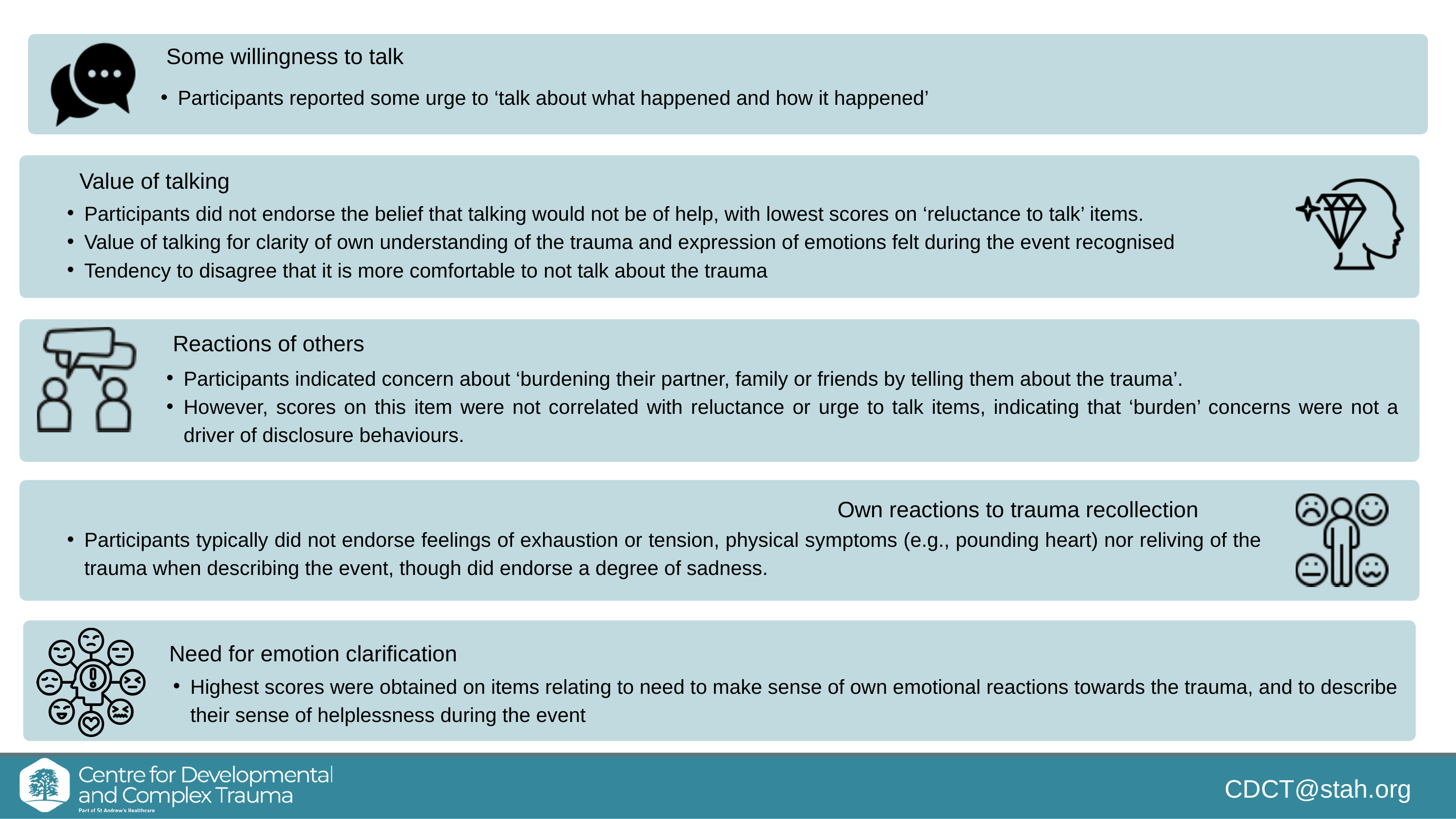

Some willingness to talk

Participants reported some urge to ‘talk about what happened and how it happened’

Value of talking

Participants did not endorse the belief that talking would not be of help, with lowest scores on ‘reluctance to talk’ items.
Value of talking for clarity of own understanding of the trauma and expression of emotions felt during the event recognised
Tendency to disagree that it is more comfortable to not talk about the trauma

Reactions of others

Participants indicated concern about ‘burdening their partner, family or friends by telling them about the trauma’.
However, scores on this item were not correlated with reluctance or urge to talk items, indicating that ‘burden’ concerns were not a driver of disclosure behaviours.

Own reactions to trauma recollection

Participants typically did not endorse feelings of exhaustion or tension, physical symptoms (e.g., pounding heart) nor reliving of the trauma when describing the event, though did endorse a degree of sadness.

Need for emotion clarification
Highest scores were obtained on items relating to need to make sense of own emotional reactions towards the trauma, and to describe their sense of helplessness during the event

CDCT@stah.org